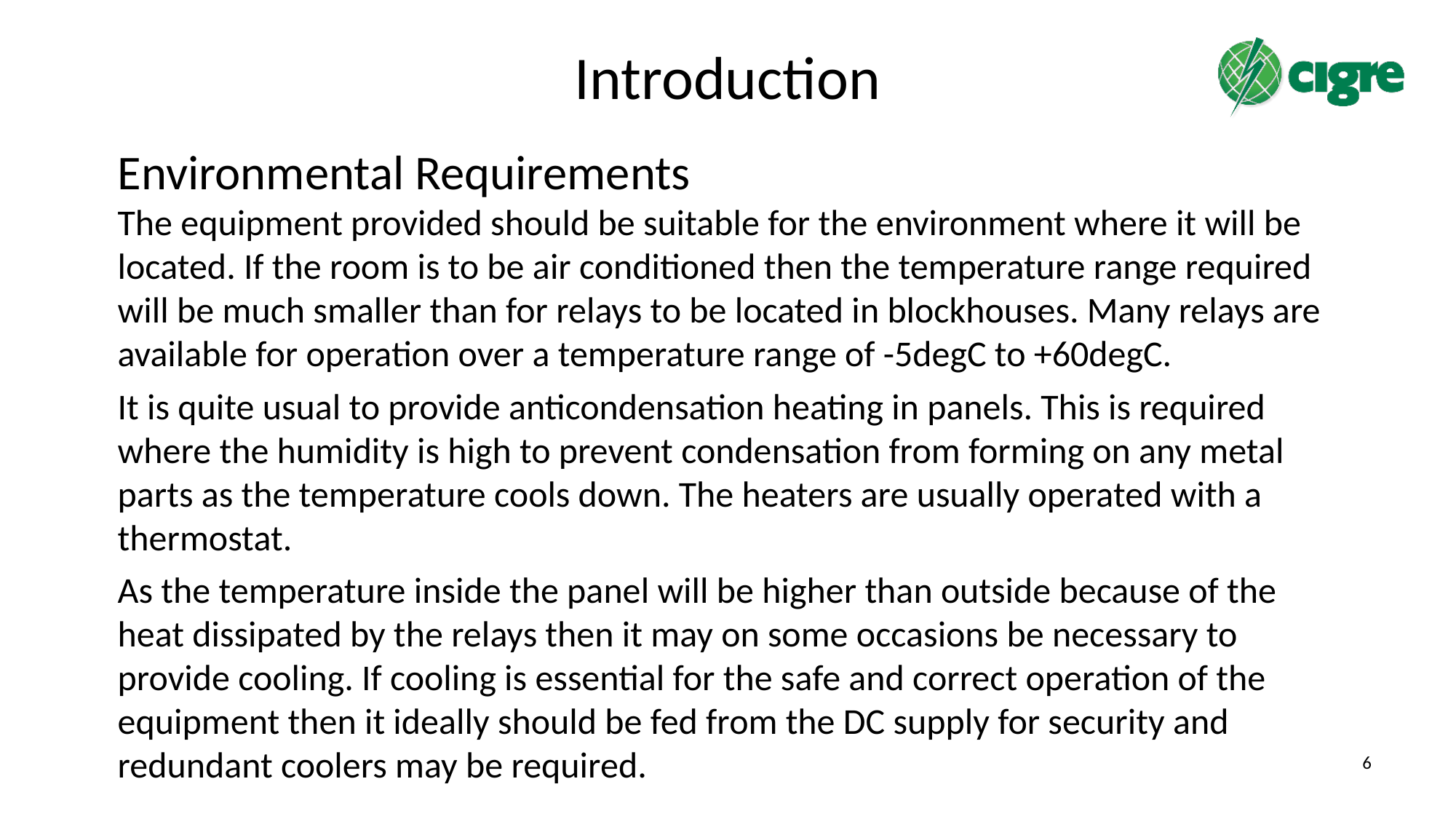

# Introduction
Environmental Requirements
The equipment provided should be suitable for the environment where it will be located. If the room is to be air conditioned then the temperature range required will be much smaller than for relays to be located in blockhouses. Many relays are available for operation over a temperature range of -5degC to +60degC.
It is quite usual to provide anticondensation heating in panels. This is required where the humidity is high to prevent condensation from forming on any metal parts as the temperature cools down. The heaters are usually operated with a thermostat.
As the temperature inside the panel will be higher than outside because of the heat dissipated by the relays then it may on some occasions be necessary to provide cooling. If cooling is essential for the safe and correct operation of the equipment then it ideally should be fed from the DC supply for security and redundant coolers may be required.

6